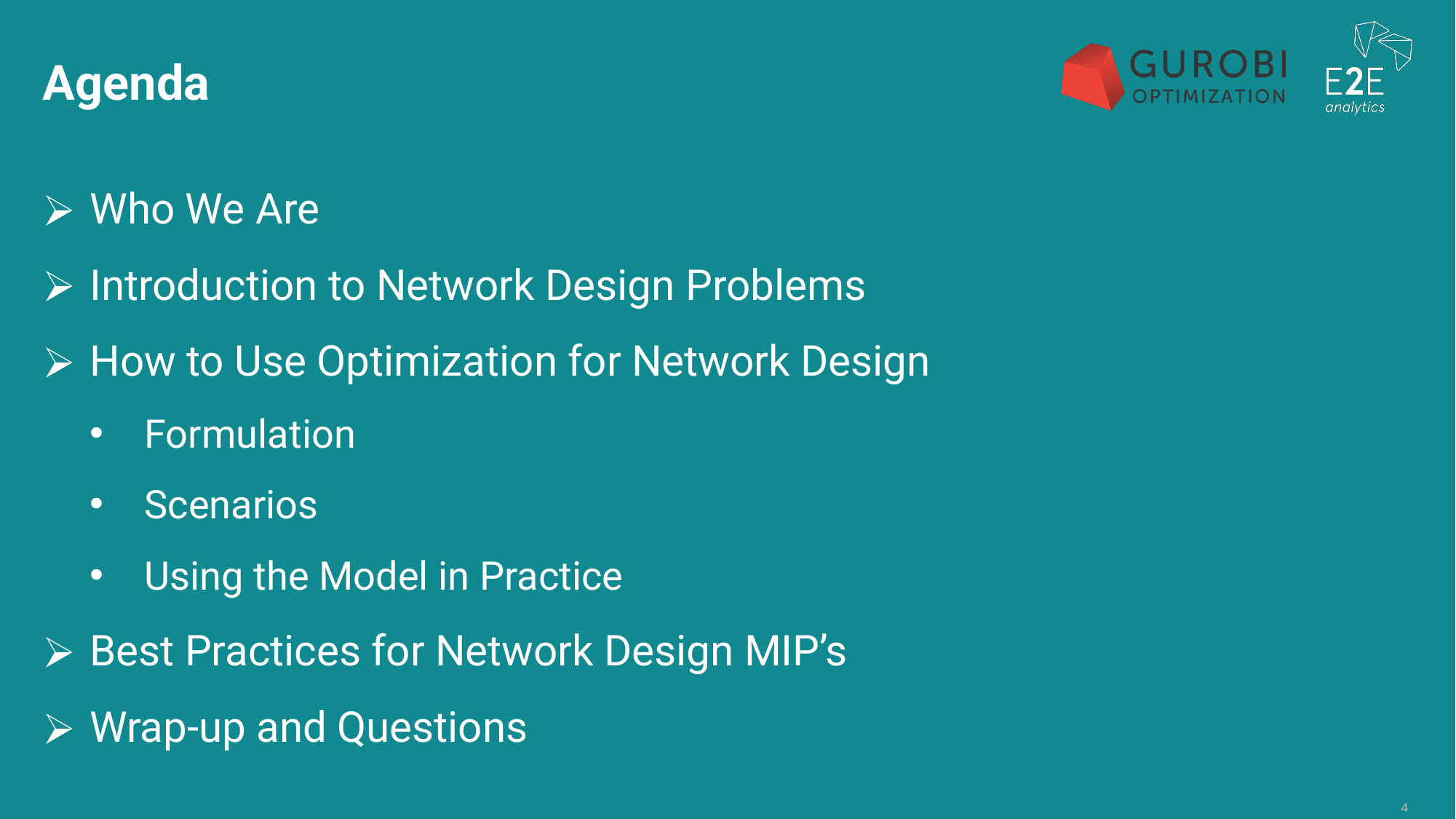

# Agenda
Who We Are
Introduction to Network Design Problems
How to Use Optimization for Network Design
Formulation
Scenarios
Using the Model in Practice
Best Practices for Network Design MIP’s
Wrap-up and Questions
4